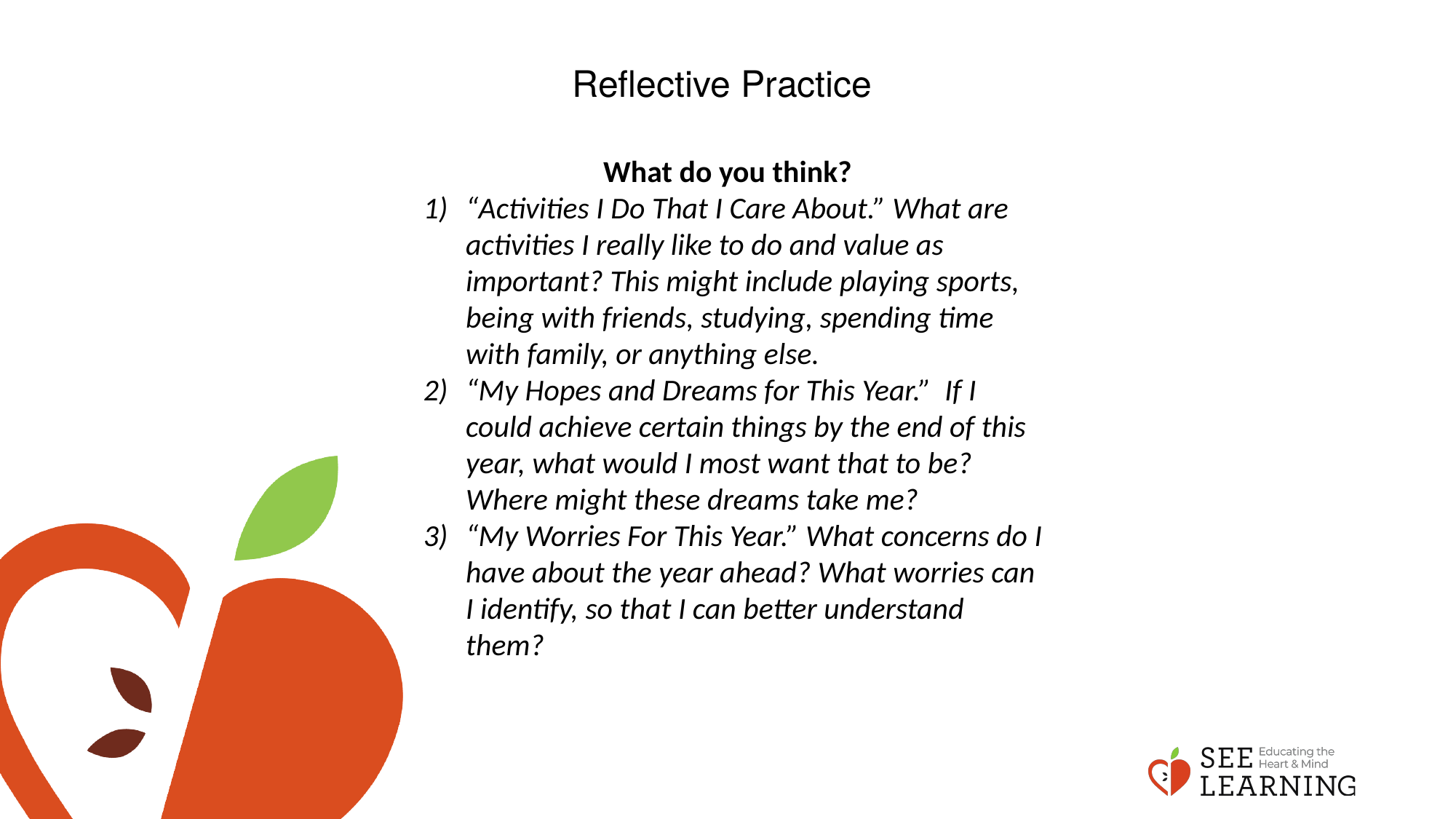

# Reflective Practice
What do you think?
“Activities I Do That I Care About.” What are activities I really like to do and value as important? This might include playing sports, being with friends, studying, spending time with family, or anything else.
“My Hopes and Dreams for This Year.”  If I could achieve certain things by the end of this year, what would I most want that to be? Where might these dreams take me?
“My Worries For This Year.” What concerns do I have about the year ahead? What worries can I identify, so that I can better understand them?